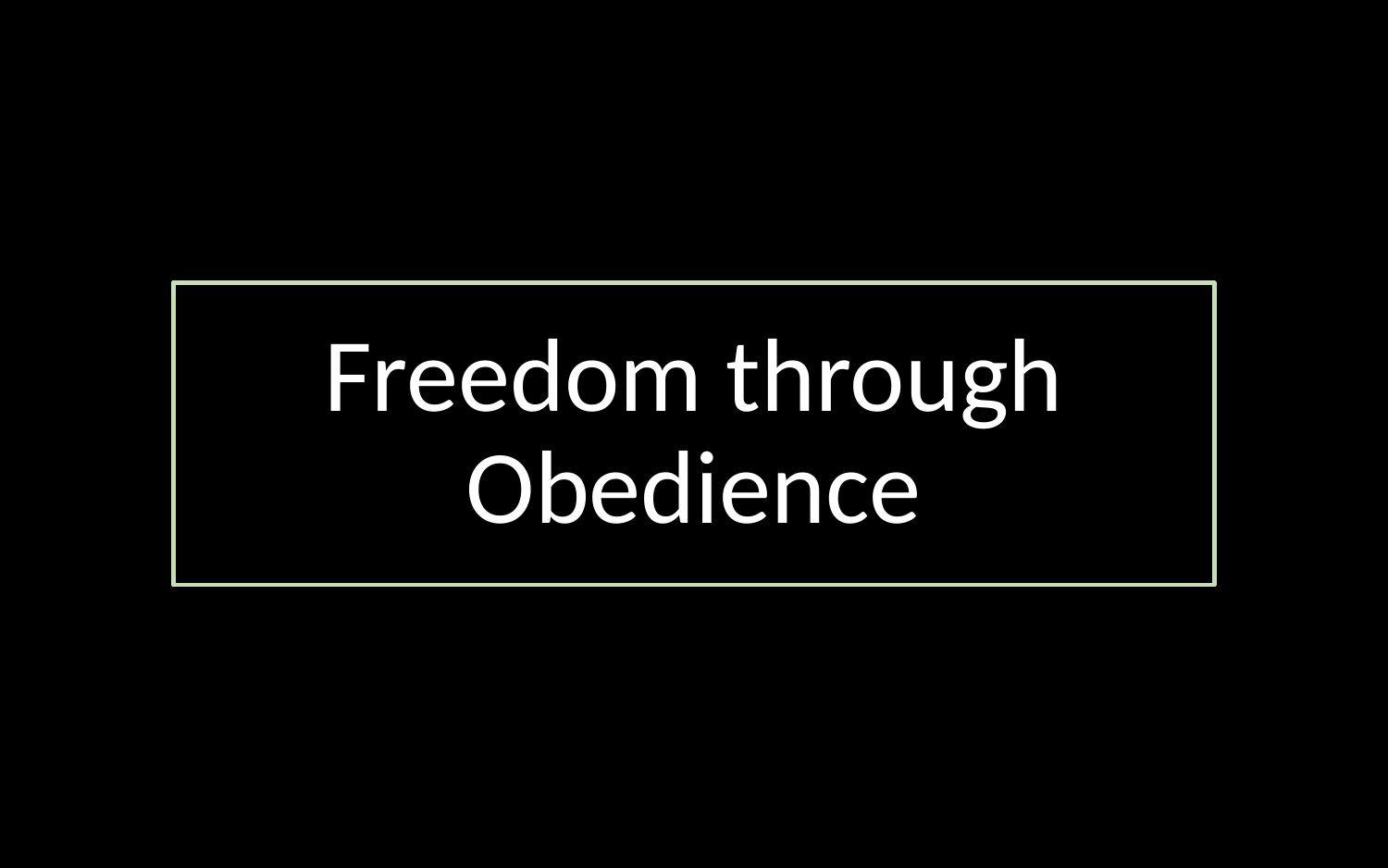

# Freedom through Obedience
Freedom through Obedience